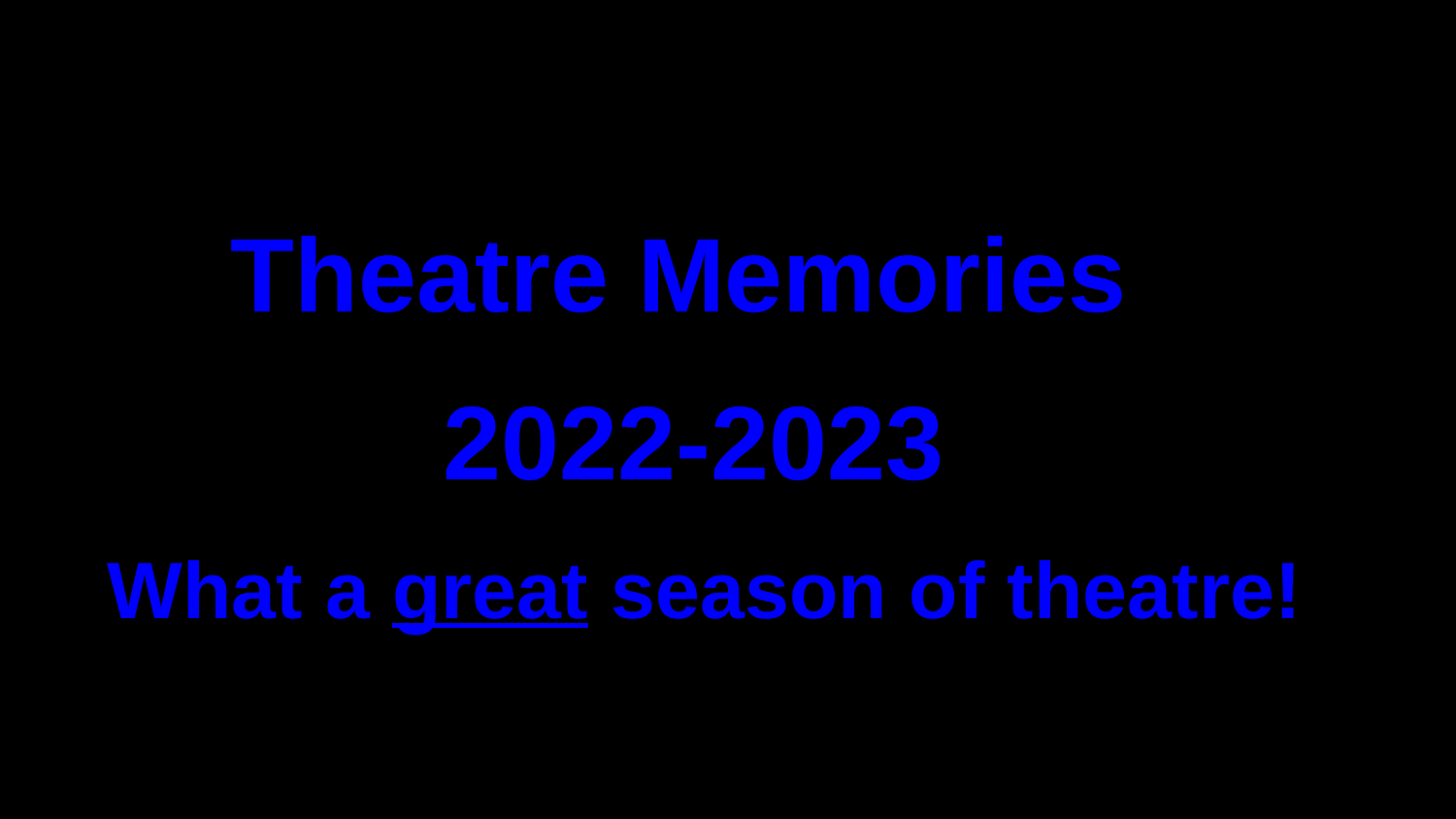

# Theatre Memories
2022-2023
 What a great season of theatre!